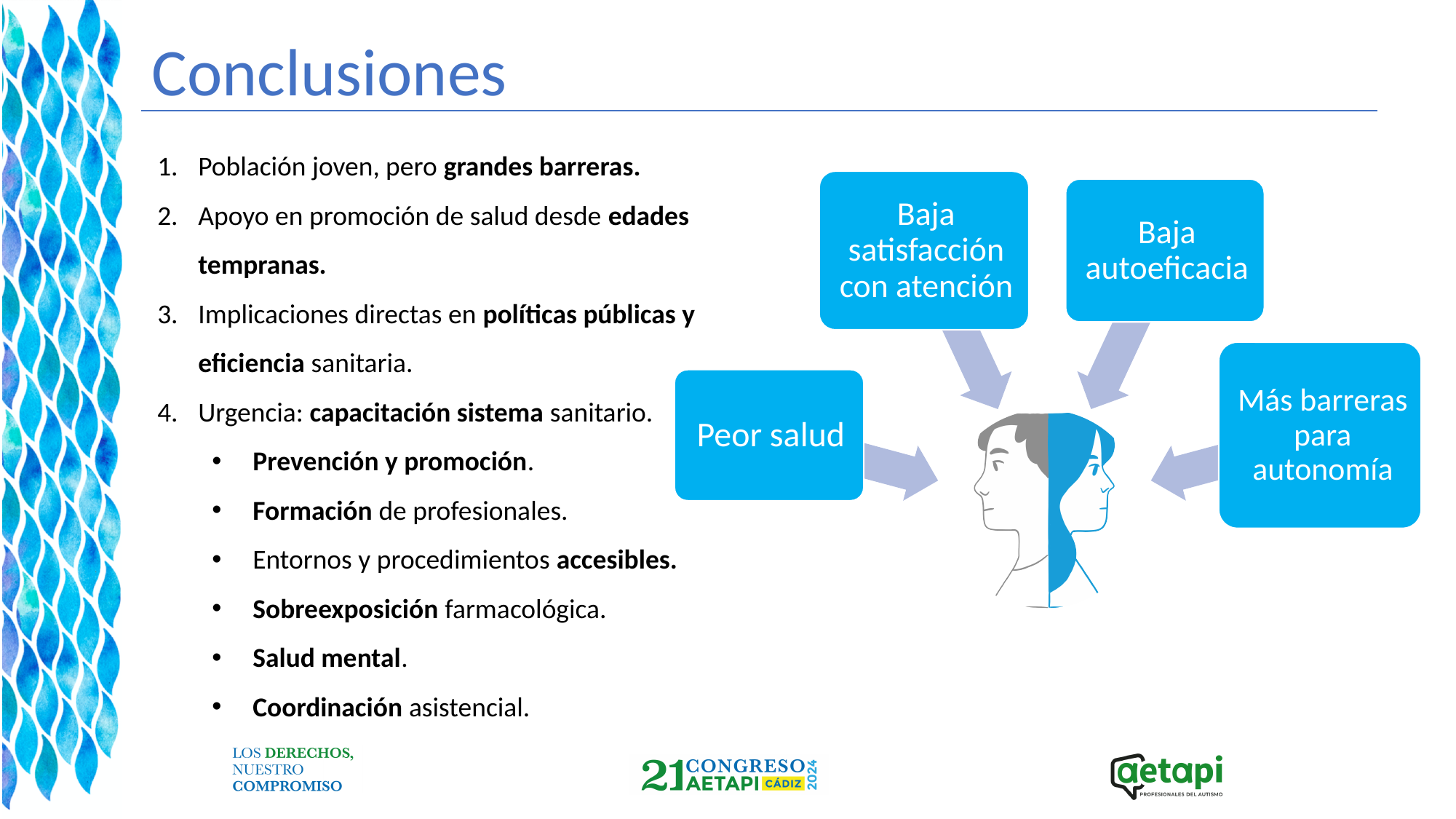

# Conclusiones

Peor salud
Baja satisfacción con atención
Baja autoeficacia
Más barreras para autonomía
Población joven, pero grandes barreras.
Apoyo en promoción de salud desde edades tempranas.
Implicaciones directas en políticas públicas y eficiencia sanitaria.
Urgencia: capacitación sistema sanitario.
Prevención y promoción.
Formación de profesionales.
Entornos y procedimientos accesibles.
Sobreexposición farmacológica.
Salud mental.
Coordinación asistencial.